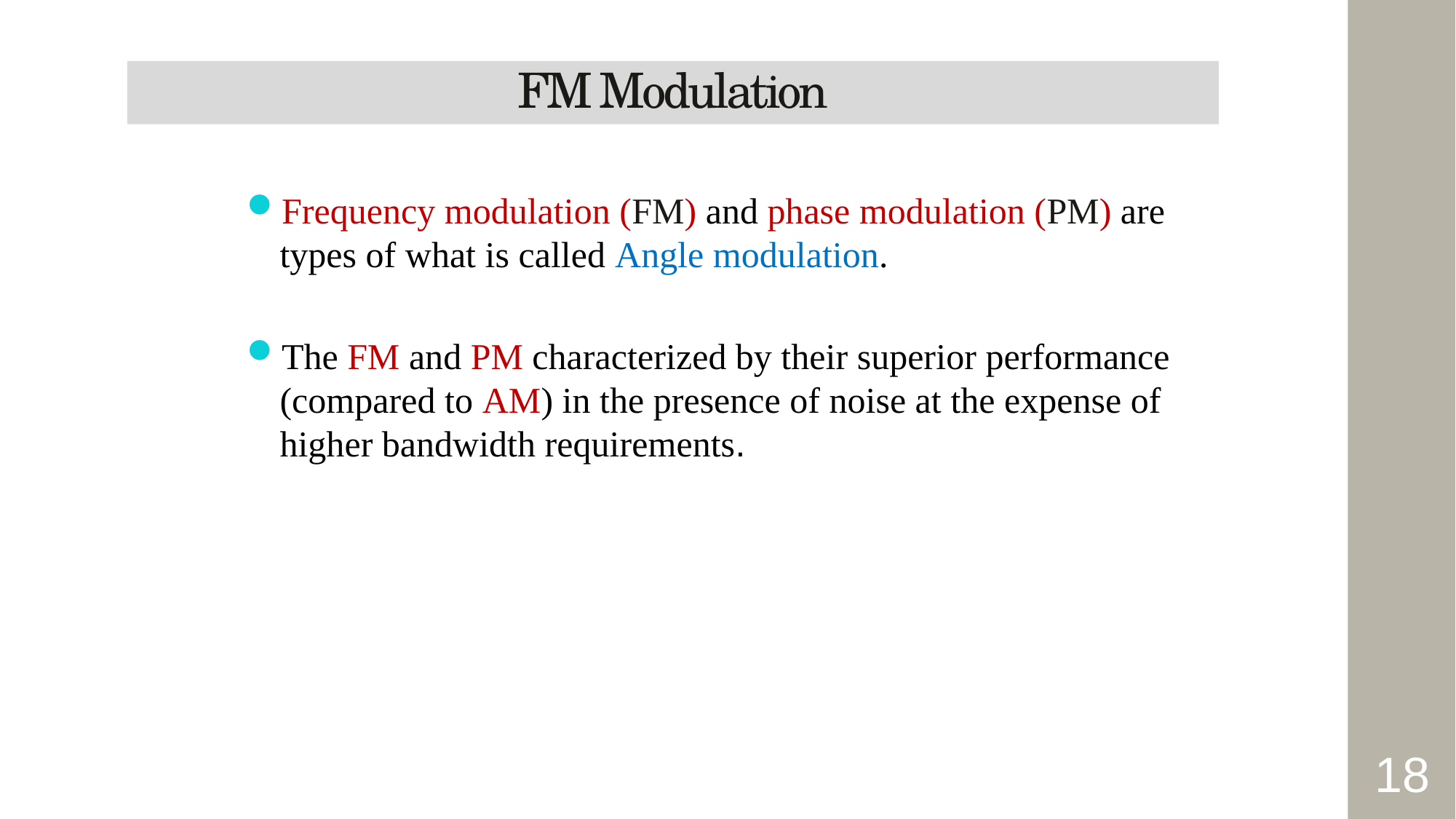

FM Modulation
Frequency modulation (FM) and phase modulation (PM) are types of what is called Angle modulation.

The FM and PM characterized by their superior performance (compared to AM) in the presence of noise at the expense of higher bandwidth requirements.

18